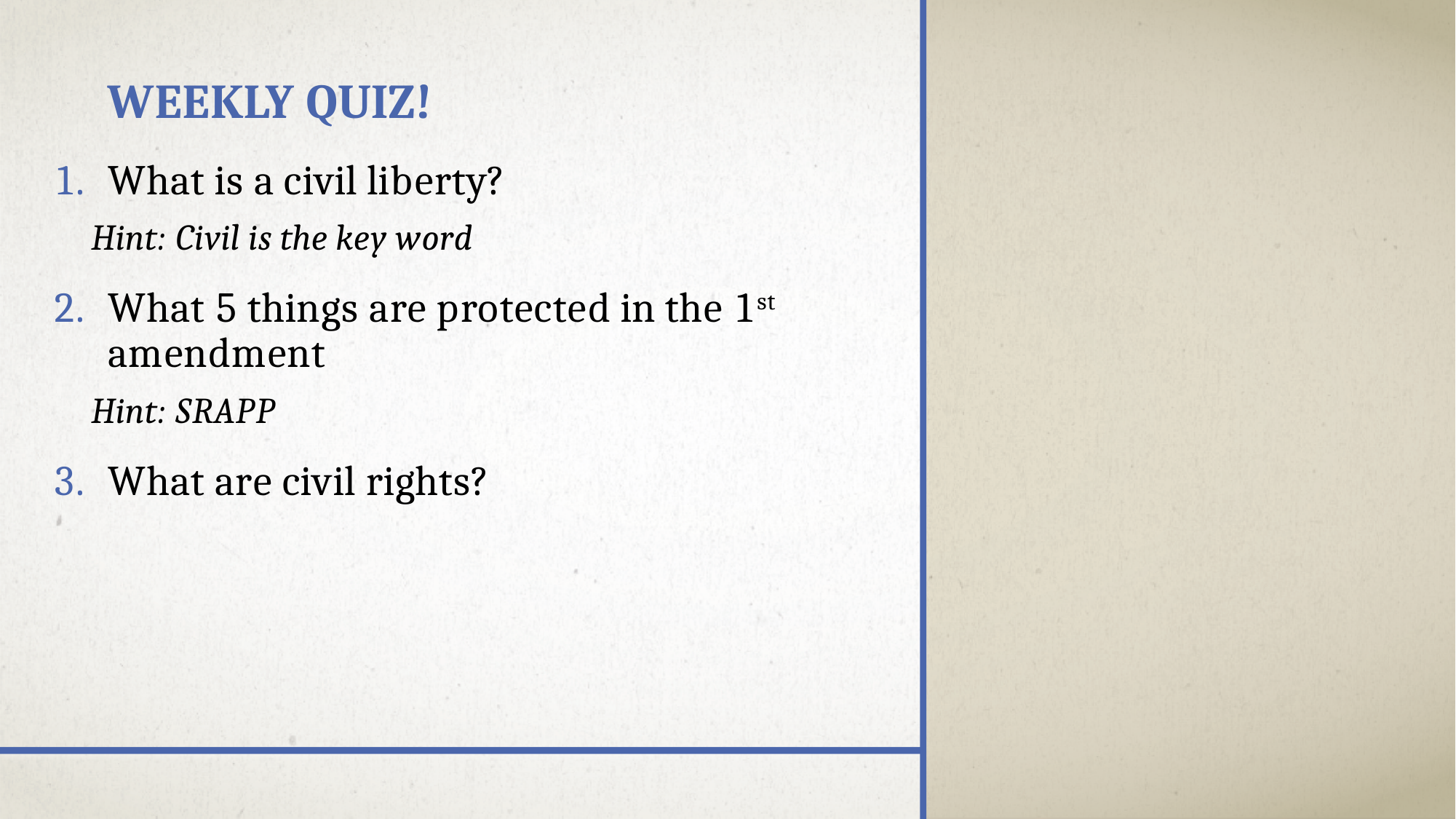

# Weekly Quiz!

What is a civil liberty?
Hint: Civil is the key word
What 5 things are protected in the 1st amendment
Hint: SRAPP
What are civil rights?